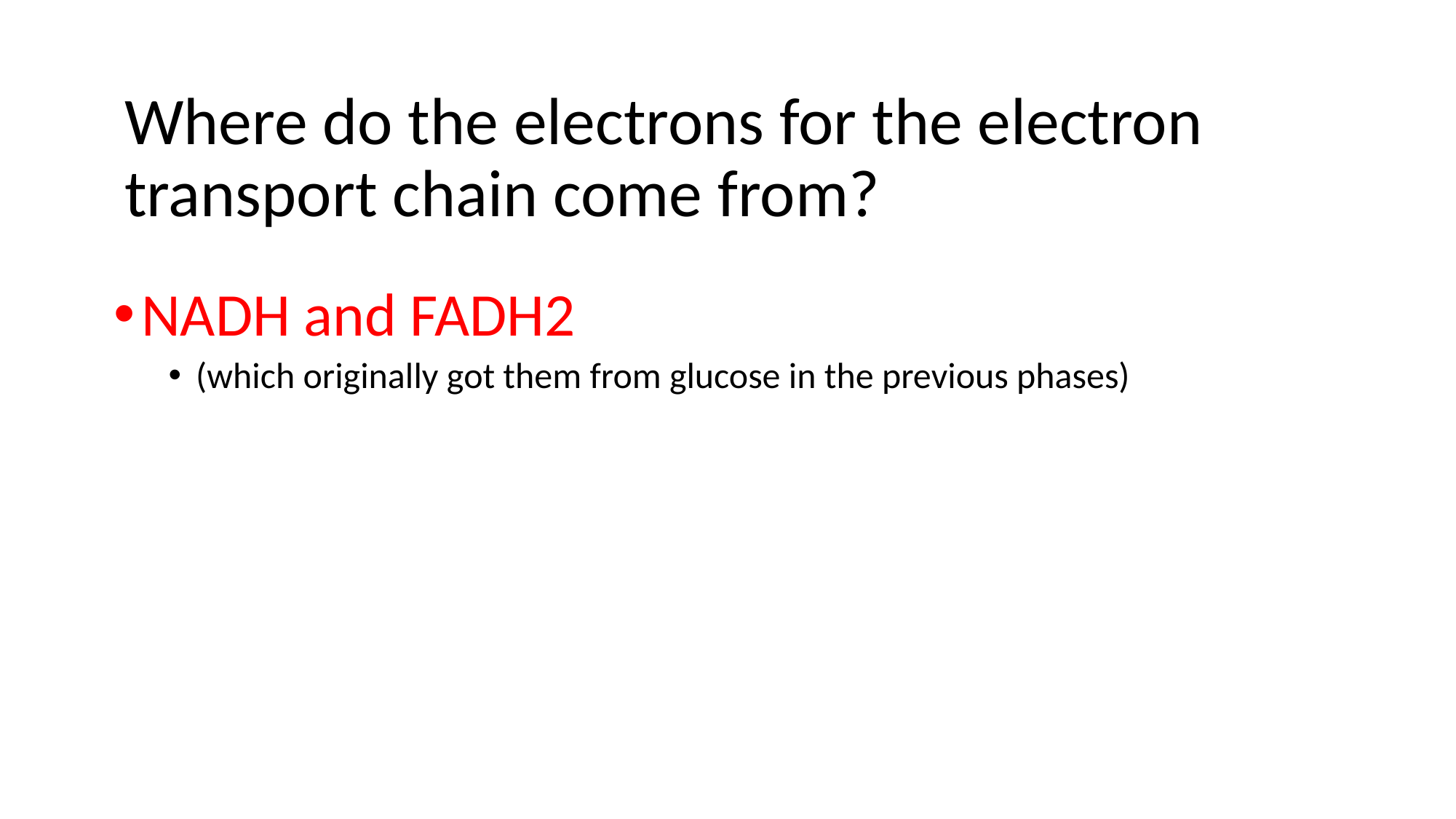

# Where do the electrons for the electron transport chain come from?
NADH and FADH2
(which originally got them from glucose in the previous phases)